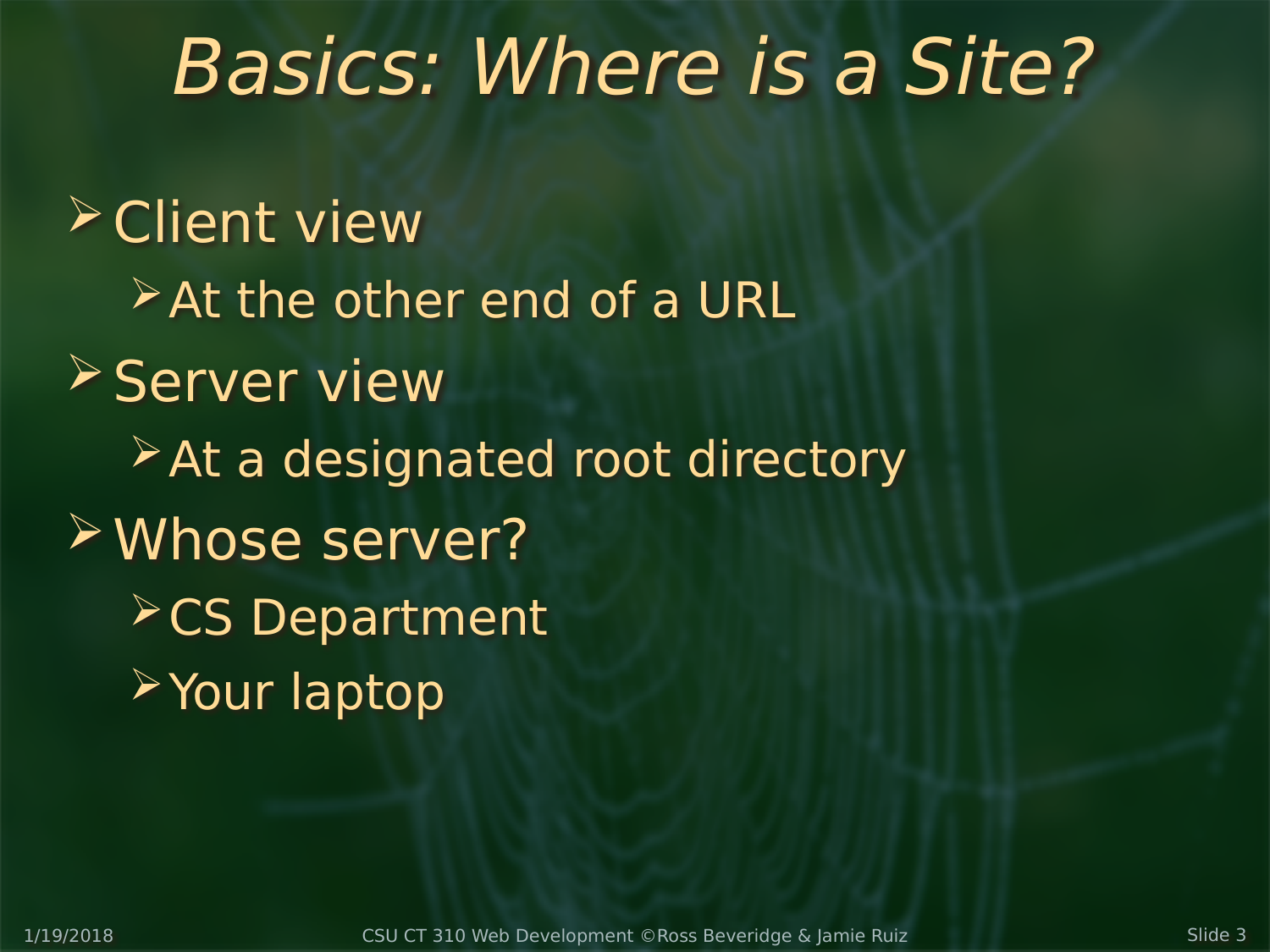

# Basics: Where is a Site?
Client view
At the other end of a URL
Server view
At a designated root directory
Whose server?
CS Department
Your laptop
1/19/2018
Slide 3
CSU CT 310 Web Development ©Ross Beveridge & Jamie Ruiz